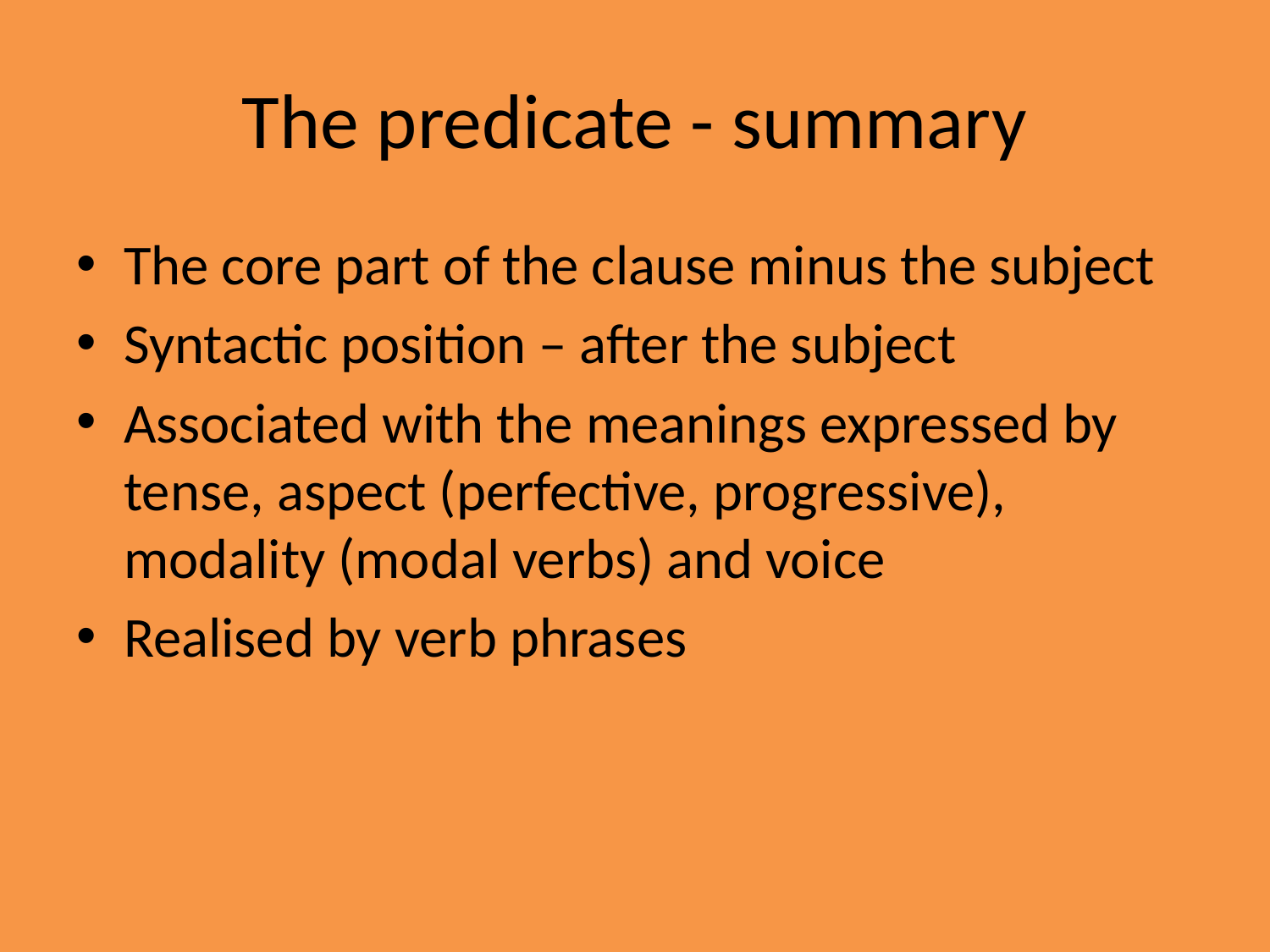

# The predicate - summary
The core part of the clause minus the subject
Syntactic position – after the subject
Associated with the meanings expressed by tense, aspect (perfective, progressive), modality (modal verbs) and voice
Realised by verb phrases